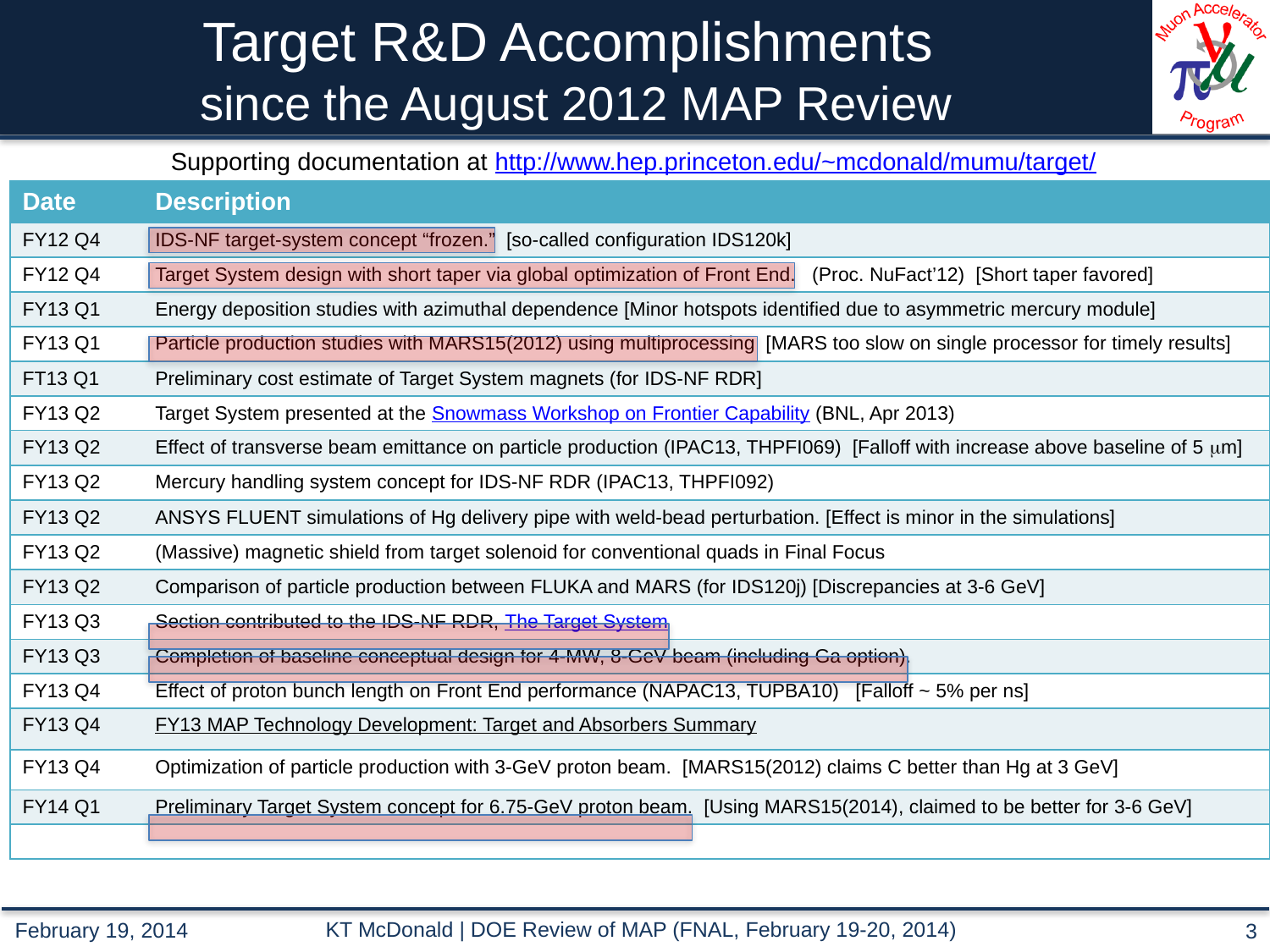

# Target R&D Accomplishments since the August 2012 MAP Review
Supporting documentation at http://www.hep.princeton.edu/~mcdonald/mumu/target/
| Date | Description |
| --- | --- |
| FY12 Q4 | IDS-NF target-system concept “frozen.” [so-called configuration IDS120k] |
| FY12 Q4 | Target System design with short taper via global optimization of Front End. (Proc. NuFact’12) [Short taper favored] |
| FY13 Q1 | Energy deposition studies with azimuthal dependence [Minor hotspots identified due to asymmetric mercury module] |
| FY13 Q1 | Particle production studies with MARS15(2012) using multiprocessing [MARS too slow on single processor for timely results] |
| FT13 Q1 | Preliminary cost estimate of Target System magnets (for IDS-NF RDR] |
| FY13 Q2 | Target System presented at the Snowmass Workshop on Frontier Capability (BNL, Apr 2013) |
| FY13 Q2 | Effect of transverse beam emittance on particle production (IPAC13, THPFI069) [Falloff with increase above baseline of 5 μm] |
| FY13 Q2 | Mercury handling system concept for IDS-NF RDR (IPAC13, THPFI092) |
| FY13 Q2 | ANSYS FLUENT simulations of Hg delivery pipe with weld-bead perturbation. [Effect is minor in the simulations] |
| FY13 Q2 | (Massive) magnetic shield from target solenoid for conventional quads in Final Focus |
| FY13 Q2 | Comparison of particle production between FLUKA and MARS (for IDS120j) [Discrepancies at 3-6 GeV] |
| FY13 Q3 | Section contributed to the IDS-NF RDR, The Target System |
| FY13 Q3 | Completion of baseline conceptual design for 4-MW, 8-GeV beam (including Ga option). |
| FY13 Q4 | Effect of proton bunch length on Front End performance (NAPAC13, TUPBA10) [Falloff ~ 5% per ns] |
| FY13 Q4 | FY13 MAP Technology Development: Target and Absorbers Summary |
| FY13 Q4 | Optimization of particle production with 3-GeV proton beam. [MARS15(2012) claims C better than Hg at 3 GeV] |
| FY14 Q1 | Preliminary Target System concept for 6.75-GeV proton beam. [Using MARS15(2014), claimed to be better for 3-6 GeV] |
|  |  |

KT McDonald | DOE Review of MAP (FNAL, February 19-20, 2014)
3
February 19, 2014